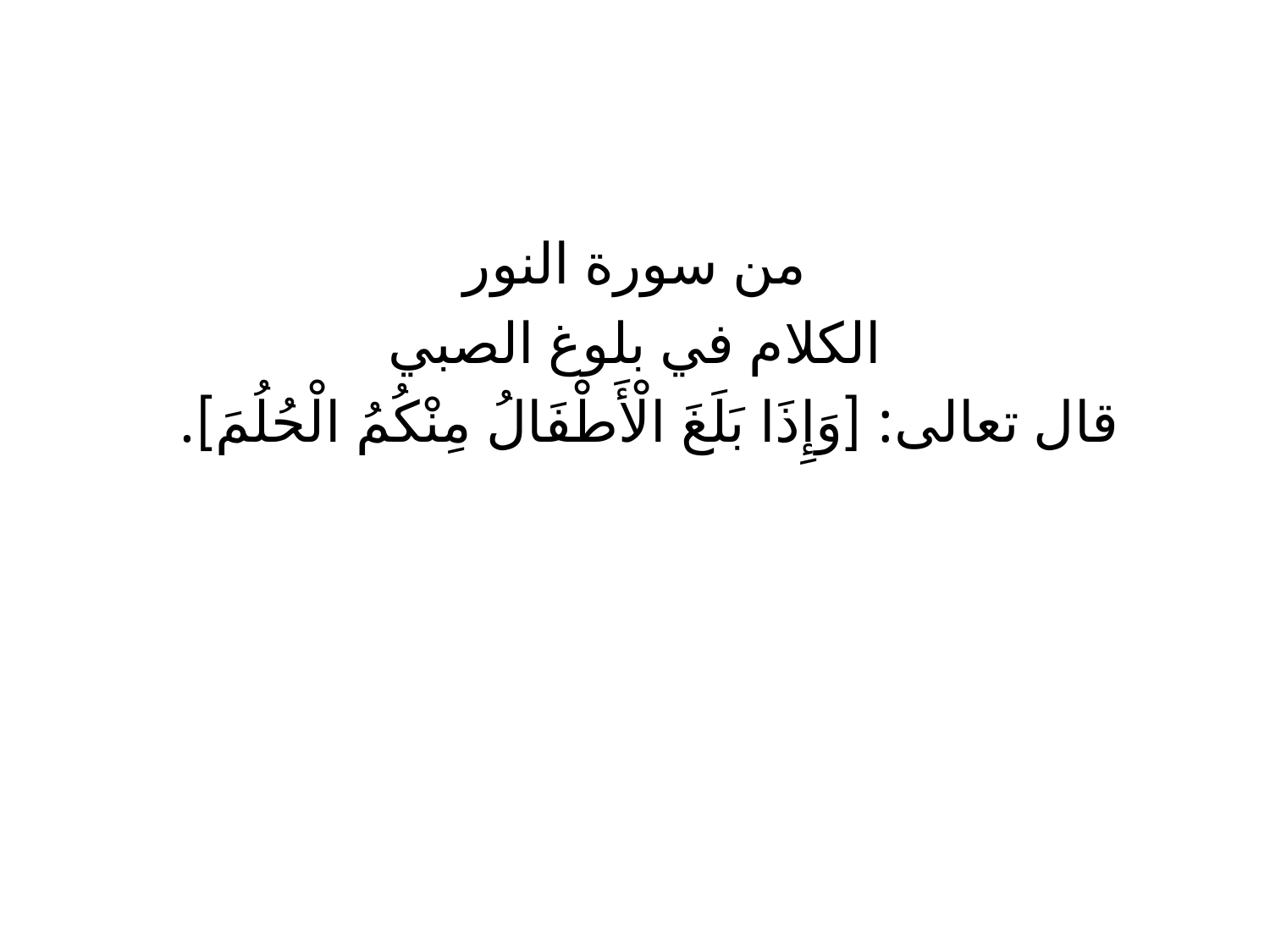

من سورة النور
الكلام في بلوغ الصبي
قال تعالى: [وَإِذَا بَلَغَ الْأَطْفَالُ مِنْكُمُ الْحُلُمَ].